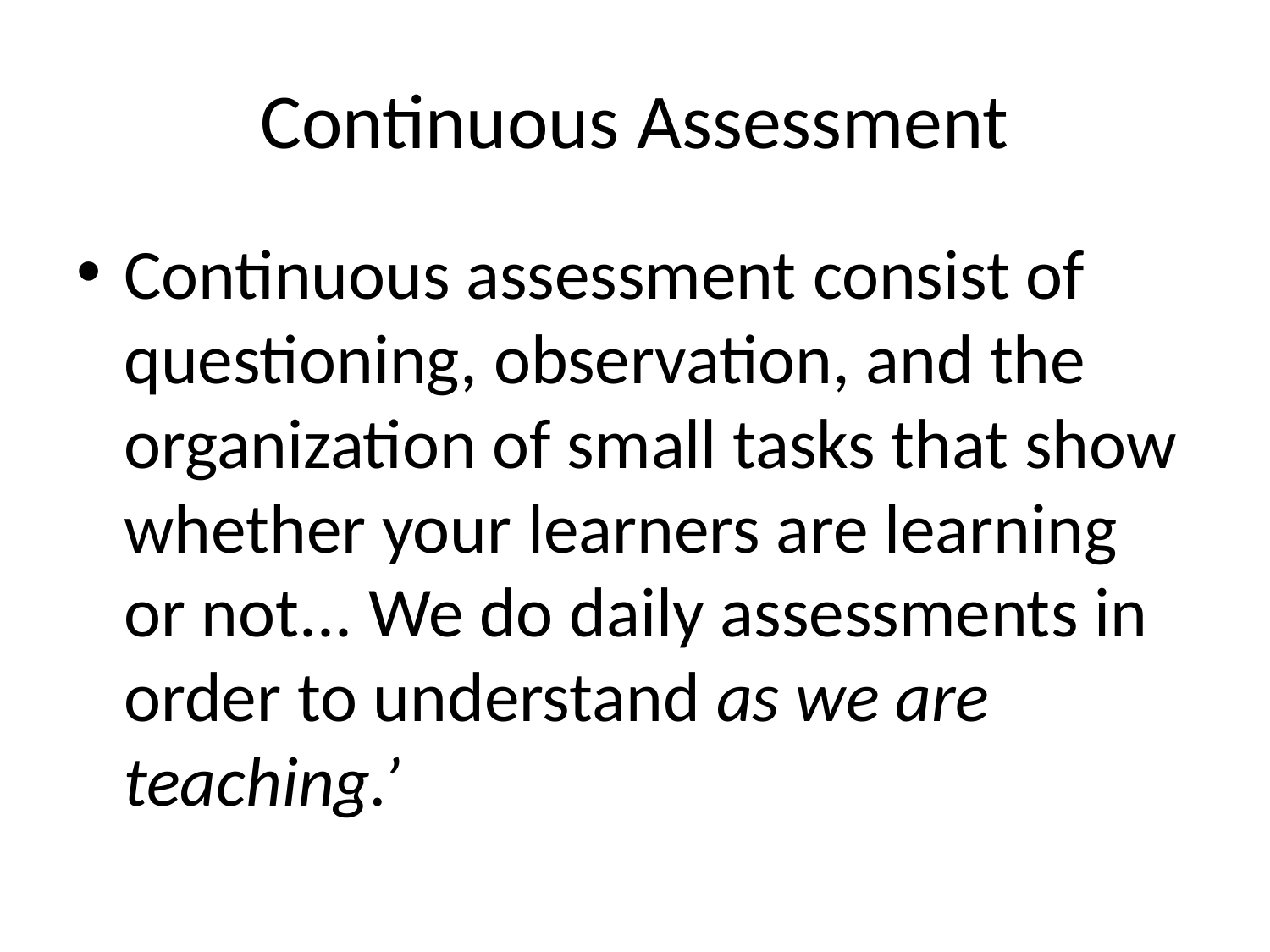

# Continuous Assessment
Continuous assessment consist of questioning, observation, and the organization of small tasks that show whether your learners are learning or not... We do daily assessments in order to understand as we are teaching.’